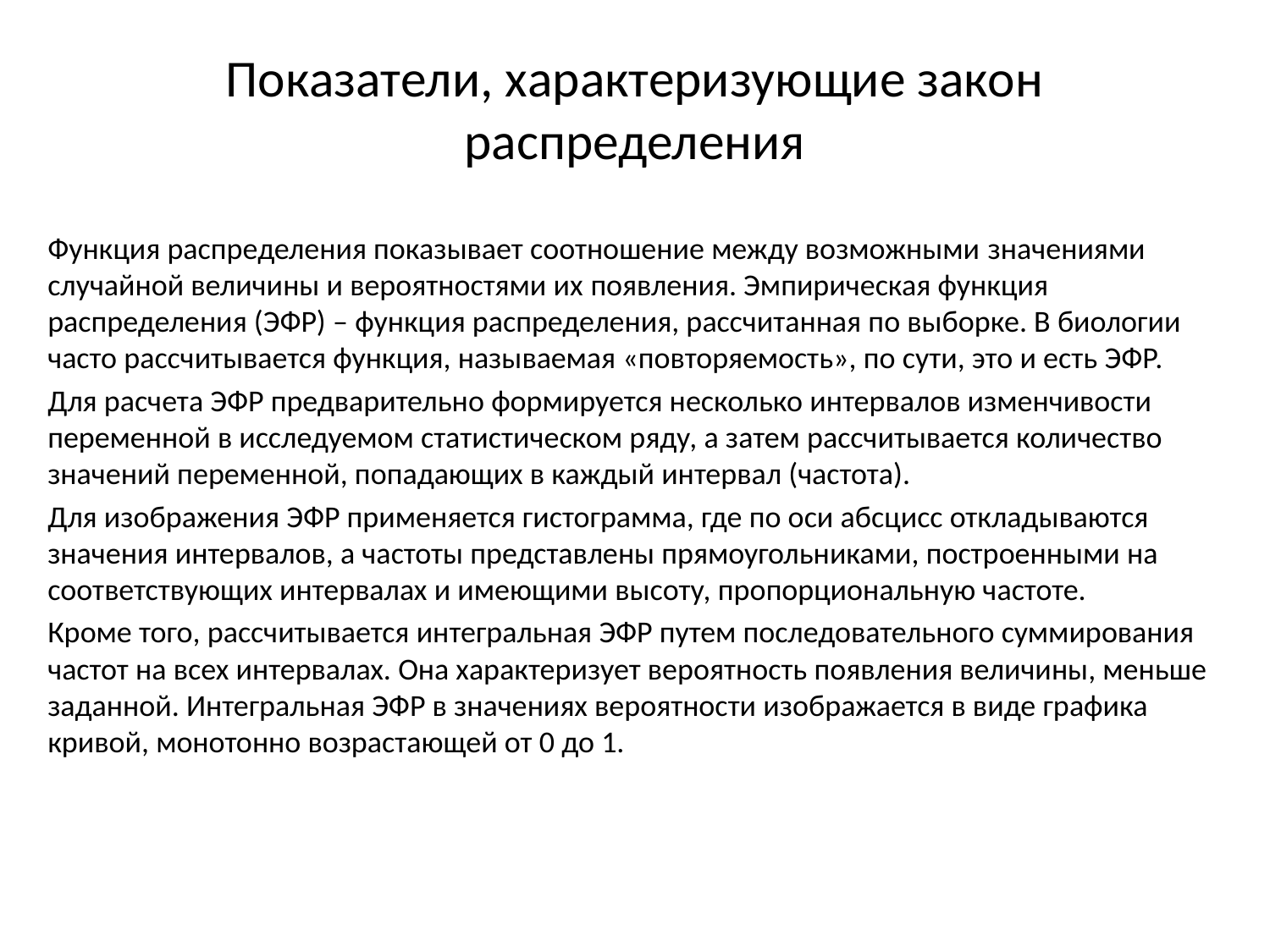

# Показатели, характеризующие закон распределения
Функция распределения показывает соотношение между возможными значениями случайной величины и вероятностями их появления. Эмпирическая функция распределения (ЭФР) – функция распределения, рассчитанная по выборке. В биологии часто рассчитывается функция, называемая «повторяемость», по сути, это и есть ЭФР.
Для расчета ЭФР предварительно формируется несколько интервалов изменчивости переменной в исследуемом статистическом ряду, а затем рассчитывается количество значений переменной, попадающих в каждый интервал (частота).
Для изображения ЭФР применяется гистограмма, где по оси абсцисс откладываются значения интервалов, а частоты представлены прямоугольниками, построенными на соответствующих интервалах и имеющими высоту, пропорциональную частоте.
Кроме того, рассчитывается интегральная ЭФР путем последовательного суммирования частот на всех интервалах. Она характеризует вероятность появления величины, меньше заданной. Интегральная ЭФР в значениях вероятности изображается в виде графика кривой, монотонно возрастающей от 0 до 1.